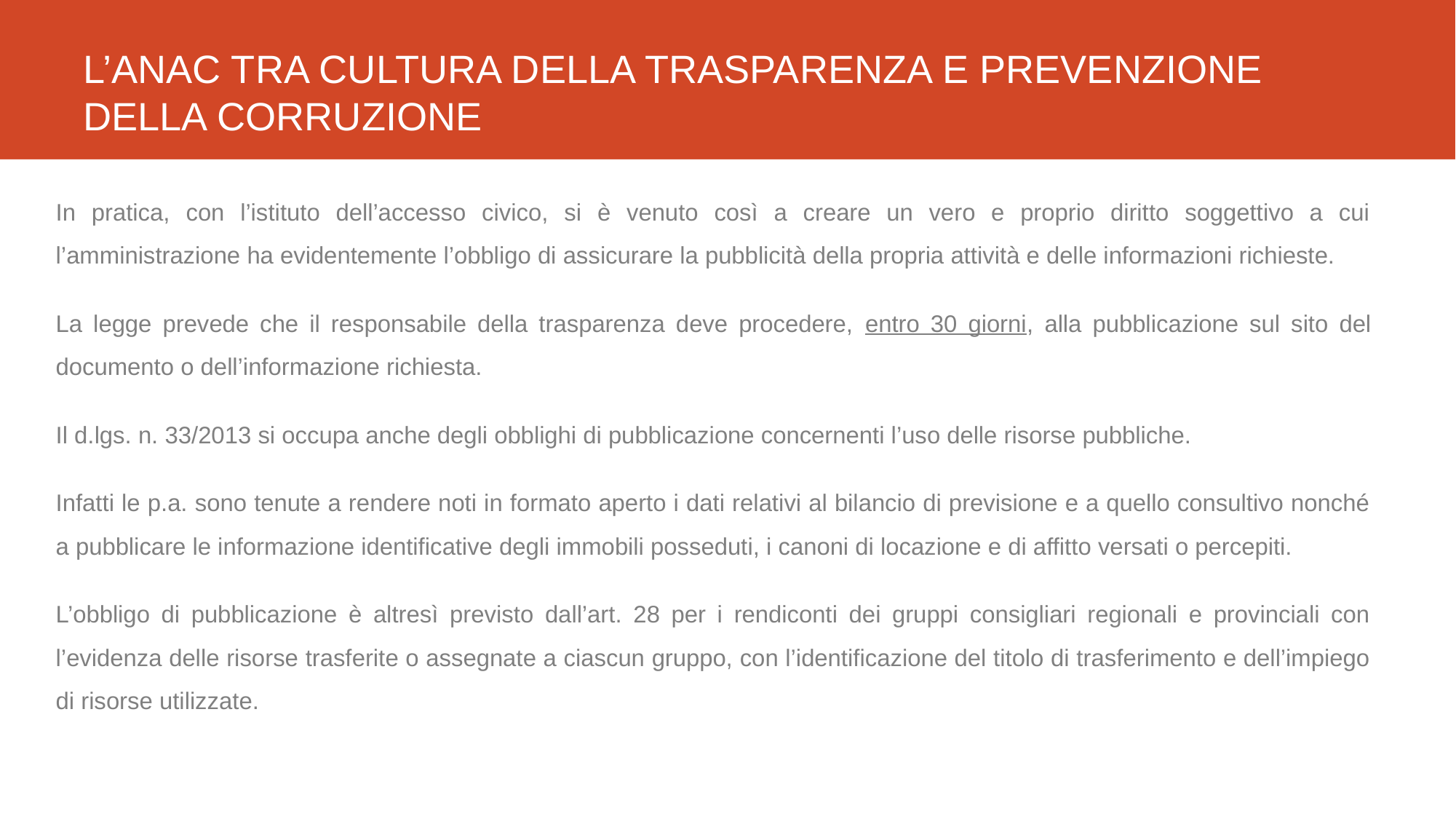

# L’ANAC TRA CULTURA DELLA TRASPARENZA E PREVENZIONE DELLA CORRUZIONE
In pratica, con l’istituto dell’accesso civico, si è venuto così a creare un vero e proprio diritto soggettivo a cui l’amministrazione ha evidentemente l’obbligo di assicurare la pubblicità della propria attività e delle informazioni richieste.
La legge prevede che il responsabile della trasparenza deve procedere, entro 30 giorni, alla pubblicazione sul sito del documento o dell’informazione richiesta.
Il d.lgs. n. 33/2013 si occupa anche degli obblighi di pubblicazione concernenti l’uso delle risorse pubbliche.
Infatti le p.a. sono tenute a rendere noti in formato aperto i dati relativi al bilancio di previsione e a quello consultivo nonché a pubblicare le informazione identificative degli immobili posseduti, i canoni di locazione e di affitto versati o percepiti.
L’obbligo di pubblicazione è altresì previsto dall’art. 28 per i rendiconti dei gruppi consigliari regionali e provinciali con l’evidenza delle risorse trasferite o assegnate a ciascun gruppo, con l’identificazione del titolo di trasferimento e dell’impiego di risorse utilizzate.